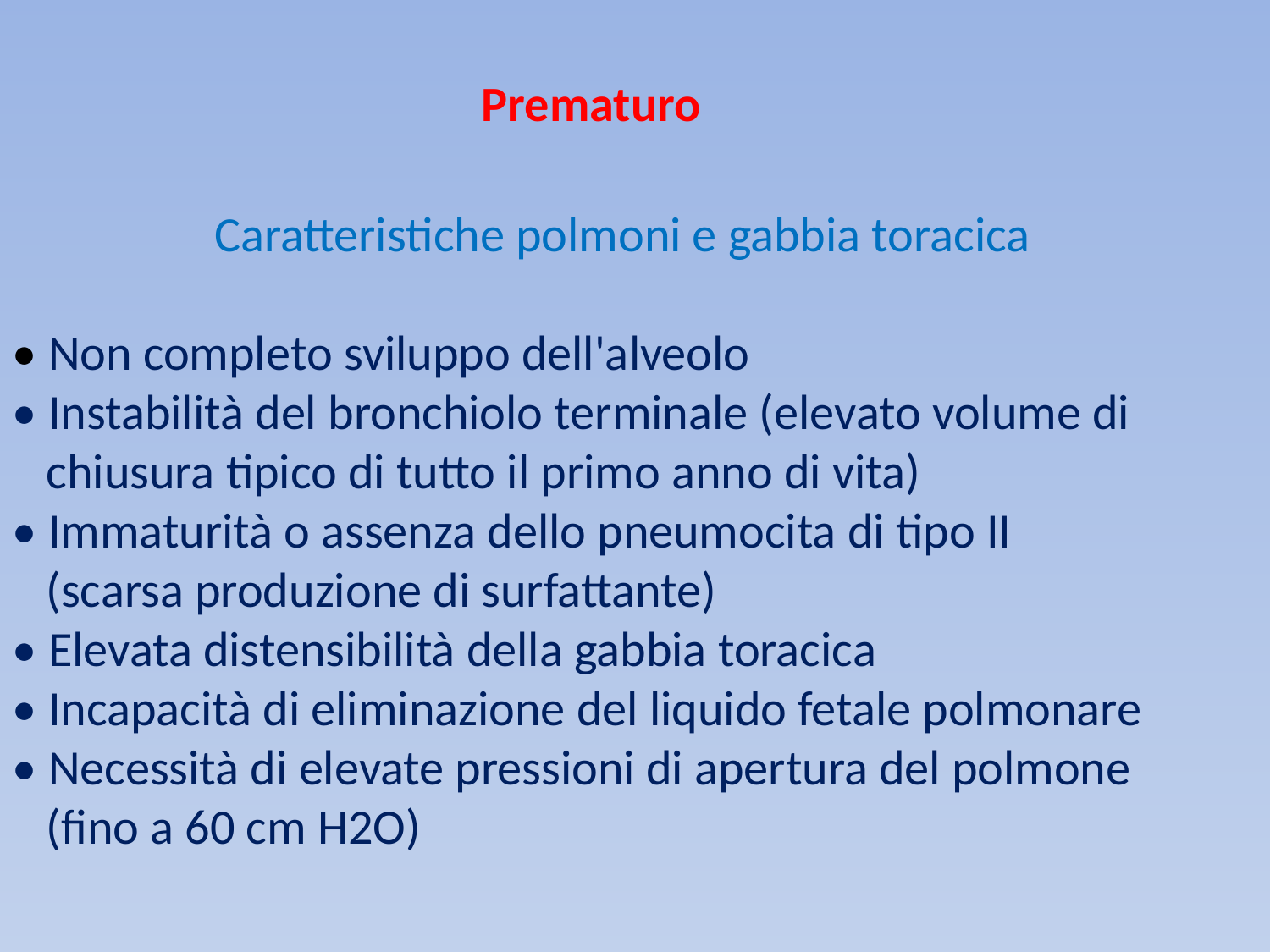

Prematuro
Caratteristiche polmoni e gabbia toracica

• Non completo sviluppo dell'alveolo
• Instabilità del bronchiolo terminale (elevato volume di
   chiusura tipico di tutto il primo anno di vita)
• Immaturità o assenza dello pneumocita di tipo II
   (scarsa produzione di surfattante)
• Elevata distensibilità della gabbia toracica
• Incapacità di eliminazione del liquido fetale polmonare
• Necessità di elevate pressioni di apertura del polmone
   (fino a 60 cm H2O)